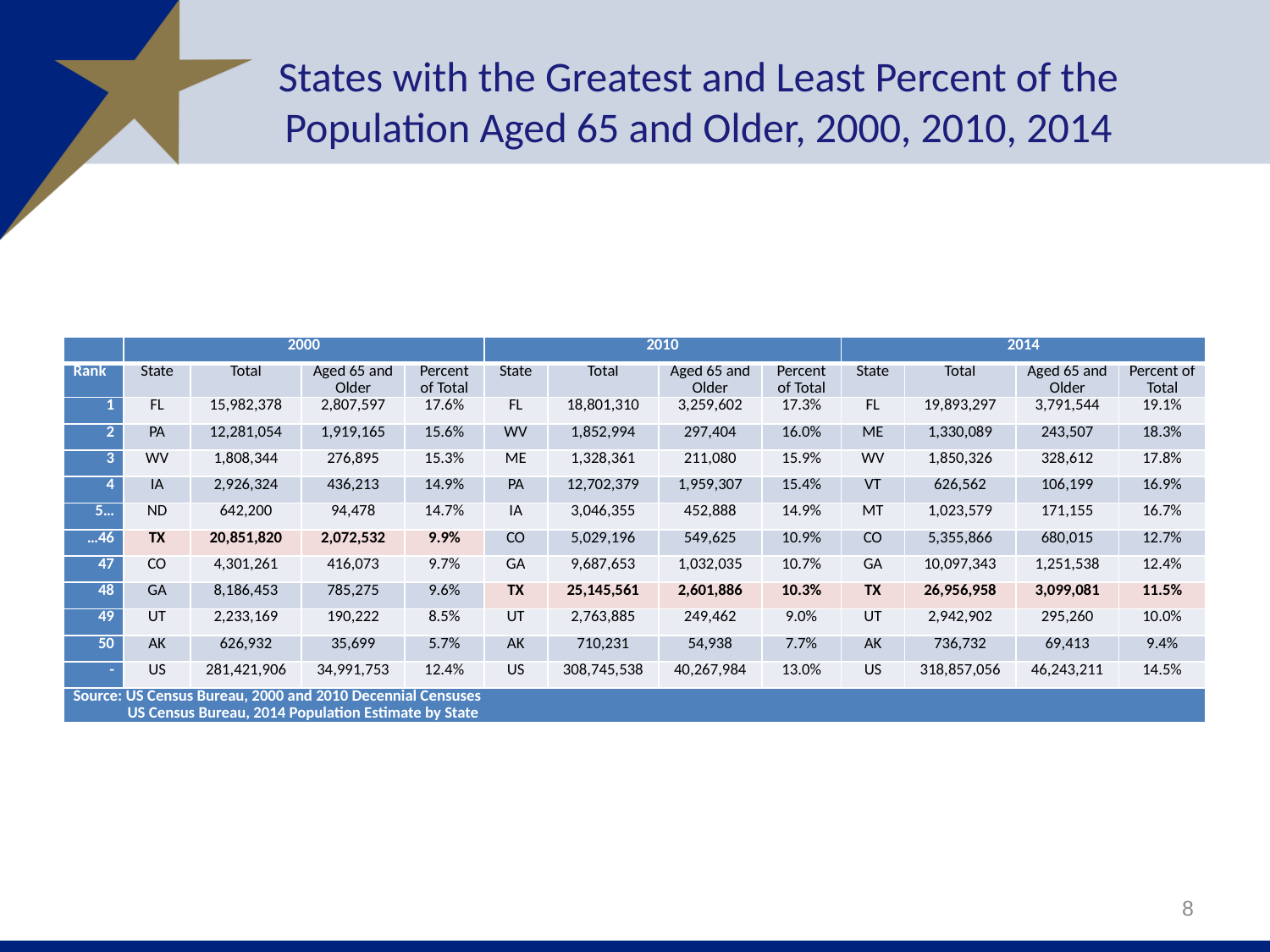

# States with the Greatest and Least Percent of the Population Aged 65 and Older, 2000, 2010, 2014
|  | 2000 |  |  |  | 2010 |  |  |  | 2014 |  |  |  |
| --- | --- | --- | --- | --- | --- | --- | --- | --- | --- | --- | --- | --- |
| Rank | State | Total | Aged 65 and Older | Percent of Total | State | Total | Aged 65 and Older | Percent of Total | State | Total | Aged 65 and Older | Percent of Total |
| 1 | FL | 15,982,378 | 2,807,597 | 17.6% | FL | 18,801,310 | 3,259,602 | 17.3% | FL | 19,893,297 | 3,791,544 | 19.1% |
| 2 | PA | 12,281,054 | 1,919,165 | 15.6% | WV | 1,852,994 | 297,404 | 16.0% | ME | 1,330,089 | 243,507 | 18.3% |
| 3 | WV | 1,808,344 | 276,895 | 15.3% | ME | 1,328,361 | 211,080 | 15.9% | WV | 1,850,326 | 328,612 | 17.8% |
| 4 | IA | 2,926,324 | 436,213 | 14.9% | PA | 12,702,379 | 1,959,307 | 15.4% | VT | 626,562 | 106,199 | 16.9% |
| 5… | ND | 642,200 | 94,478 | 14.7% | IA | 3,046,355 | 452,888 | 14.9% | MT | 1,023,579 | 171,155 | 16.7% |
| …46 | TX | 20,851,820 | 2,072,532 | 9.9% | CO | 5,029,196 | 549,625 | 10.9% | CO | 5,355,866 | 680,015 | 12.7% |
| 47 | CO | 4,301,261 | 416,073 | 9.7% | GA | 9,687,653 | 1,032,035 | 10.7% | GA | 10,097,343 | 1,251,538 | 12.4% |
| 48 | GA | 8,186,453 | 785,275 | 9.6% | TX | 25,145,561 | 2,601,886 | 10.3% | TX | 26,956,958 | 3,099,081 | 11.5% |
| 49 | UT | 2,233,169 | 190,222 | 8.5% | UT | 2,763,885 | 249,462 | 9.0% | UT | 2,942,902 | 295,260 | 10.0% |
| 50 | AK | 626,932 | 35,699 | 5.7% | AK | 710,231 | 54,938 | 7.7% | AK | 736,732 | 69,413 | 9.4% |
| - | US | 281,421,906 | 34,991,753 | 12.4% | US | 308,745,538 | 40,267,984 | 13.0% | US | 318,857,056 | 46,243,211 | 14.5% |
| Source: US Census Bureau, 2000 and 2010 Decennial Censuses US Census Bureau, 2014 Population Estimate by State |  |  |  |  |  |  |  |  |  |  |  |  |
8